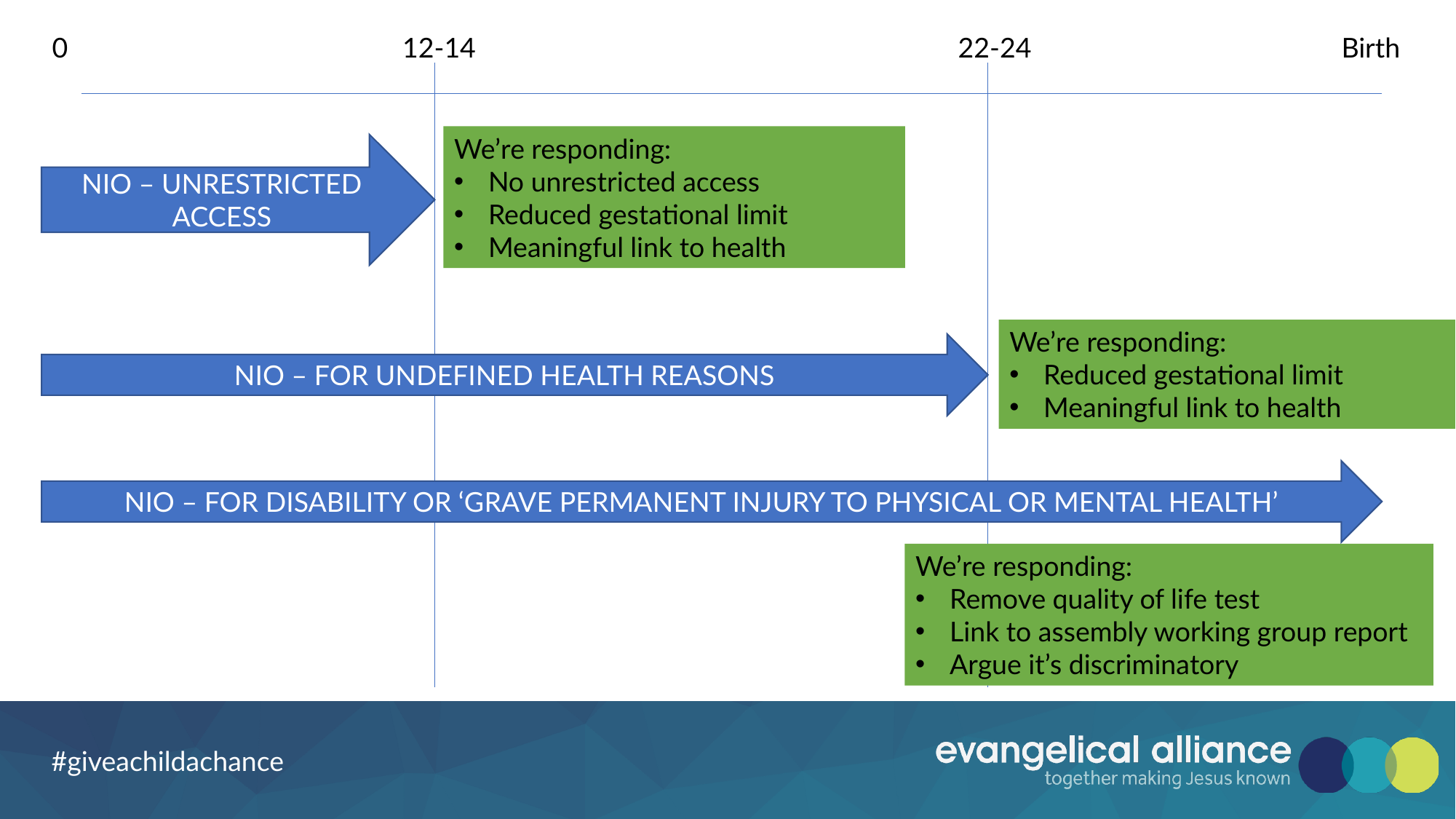

0
12-14
22-24
Birth
We’re responding:
No unrestricted access
Reduced gestational limit
Meaningful link to health
NIO – UNRESTRICTED ACCESS
We’re responding:
Reduced gestational limit
Meaningful link to health
NIO – FOR UNDEFINED HEALTH REASONS
NIO – FOR DISABILITY OR ‘GRAVE PERMANENT INJURY TO PHYSICAL OR MENTAL HEALTH’
We’re responding:
Remove quality of life test
Link to assembly working group report
Argue it’s discriminatory
#giveachildachance